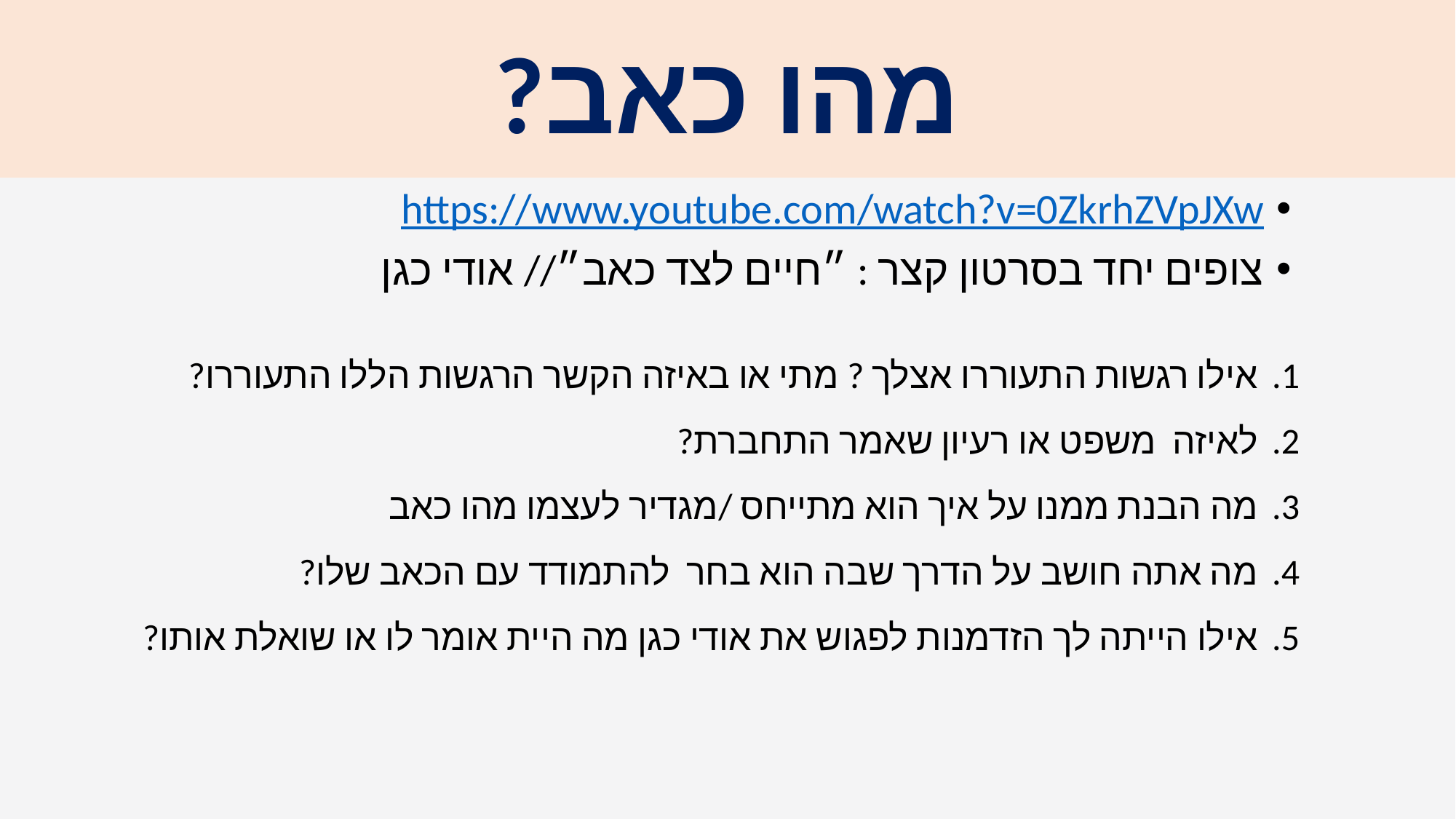

# מהו כאב?
https://www.youtube.com/watch?v=0ZkrhZVpJXw
צופים יחד בסרטון קצר : ״חיים לצד כאב״// אודי כגן

אילו רגשות התעוררו אצלך ? מתי או באיזה הקשר הרגשות הללו התעוררו?
לאיזה  משפט או רעיון שאמר התחברת?
מה הבנת ממנו על איך הוא מתייחס /מגדיר לעצמו מהו כאב
מה אתה חושב על הדרך שבה הוא בחר  להתמודד עם הכאב שלו?
אילו הייתה לך הזדמנות לפגוש את אודי כגן מה היית אומר לו או שואלת אותו?